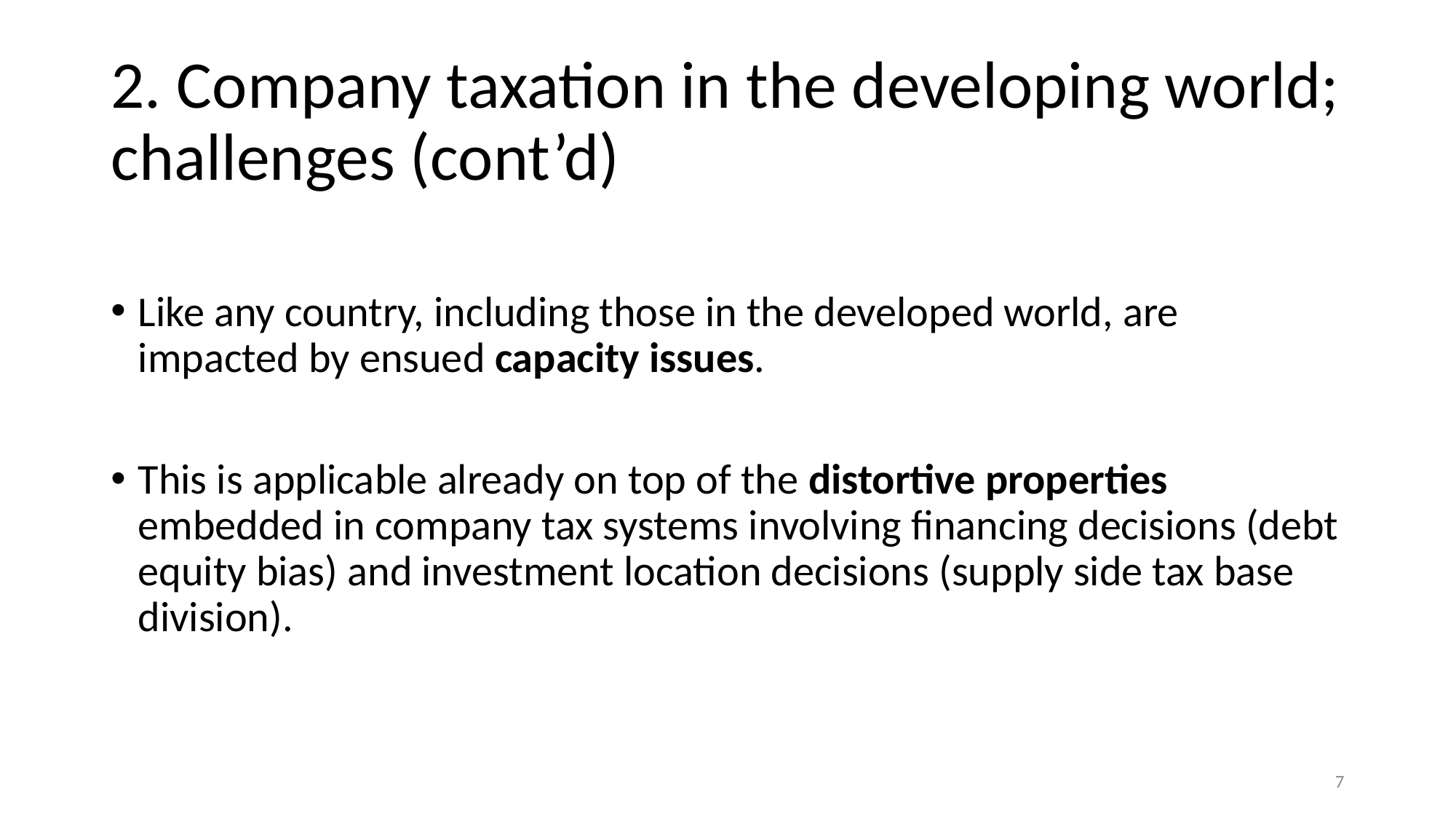

# 2. Company taxation in the developing world; challenges (cont’d)

Like any country, including those in the developed world, are impacted by ensued capacity issues.

This is applicable already on top of the distortive properties embedded in company tax systems involving financing decisions (debt equity bias) and investment location decisions (supply side tax base division).
7